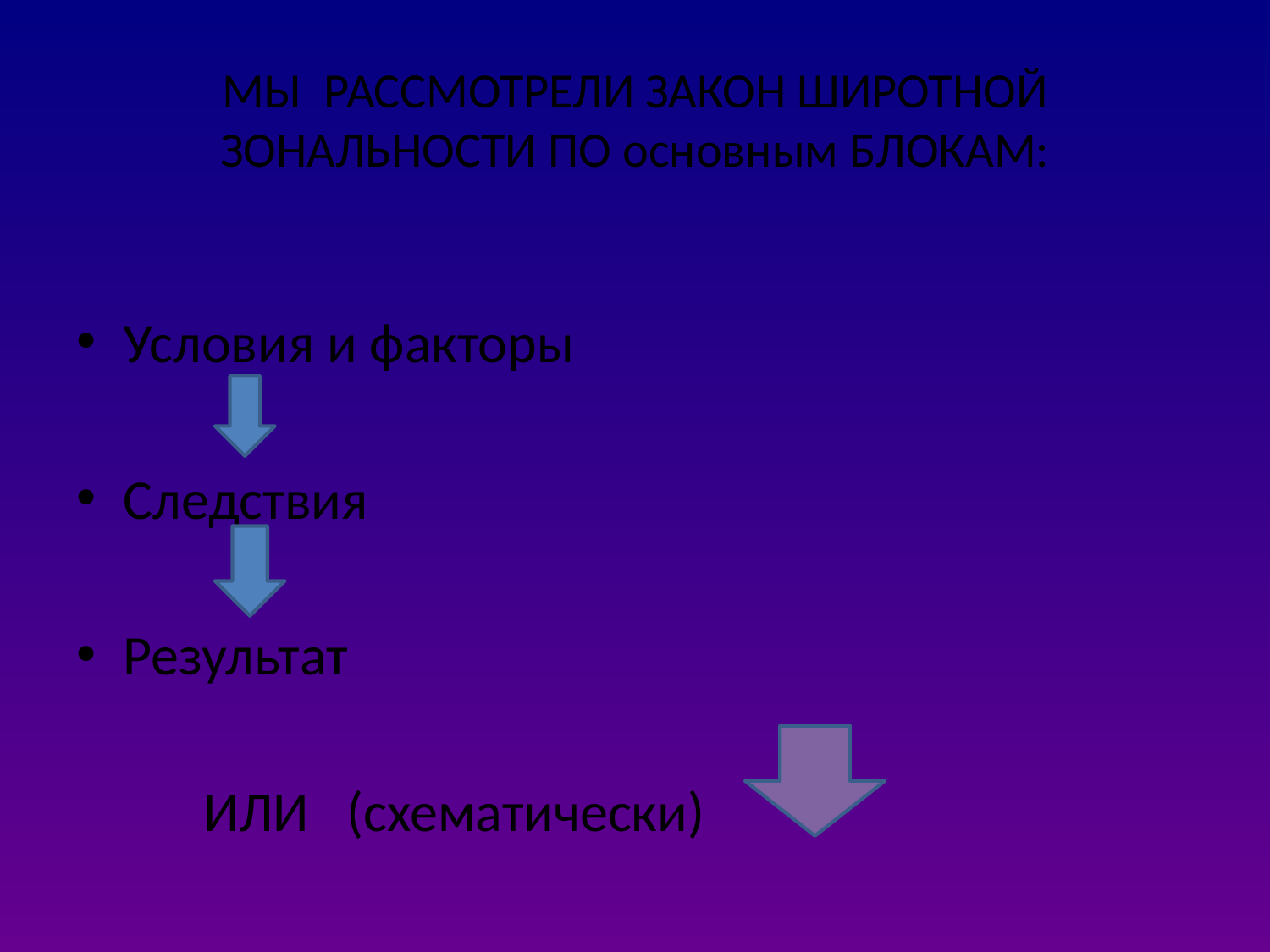

# МЫ  РАССМОТРЕЛИ ЗАКОН ШИРОТНОЙ ЗОНАЛЬНОСТИ ПО основным БЛОКАМ:

Условия и факторы

Следствия

Результат

          ИЛИ   (схематически)